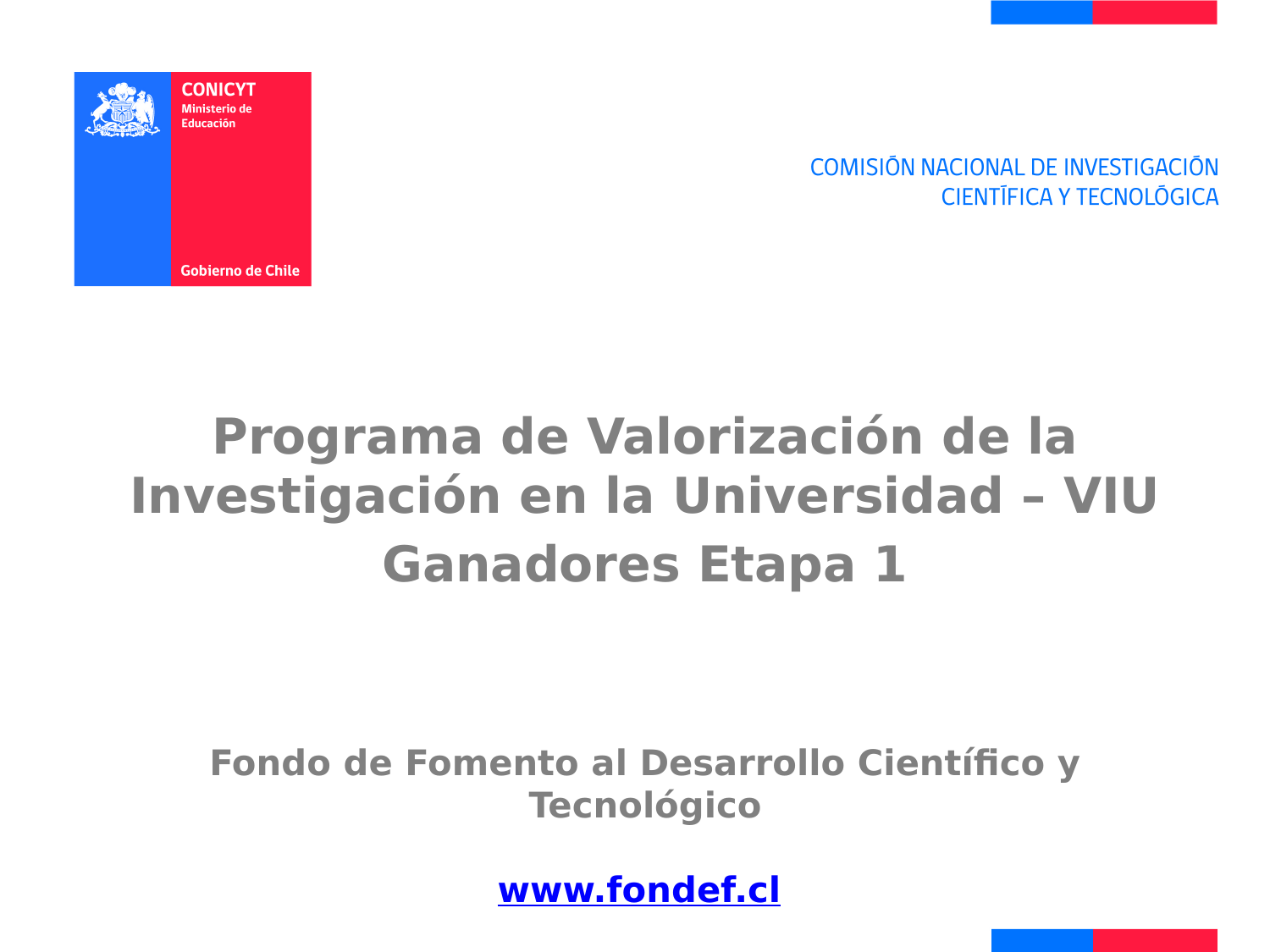

Programa de Valorización de la Investigación en la Universidad – VIU
Ganadores Etapa 1

Fondo de Fomento al Desarrollo Científico y Tecnológico
www.fondef.cl
#